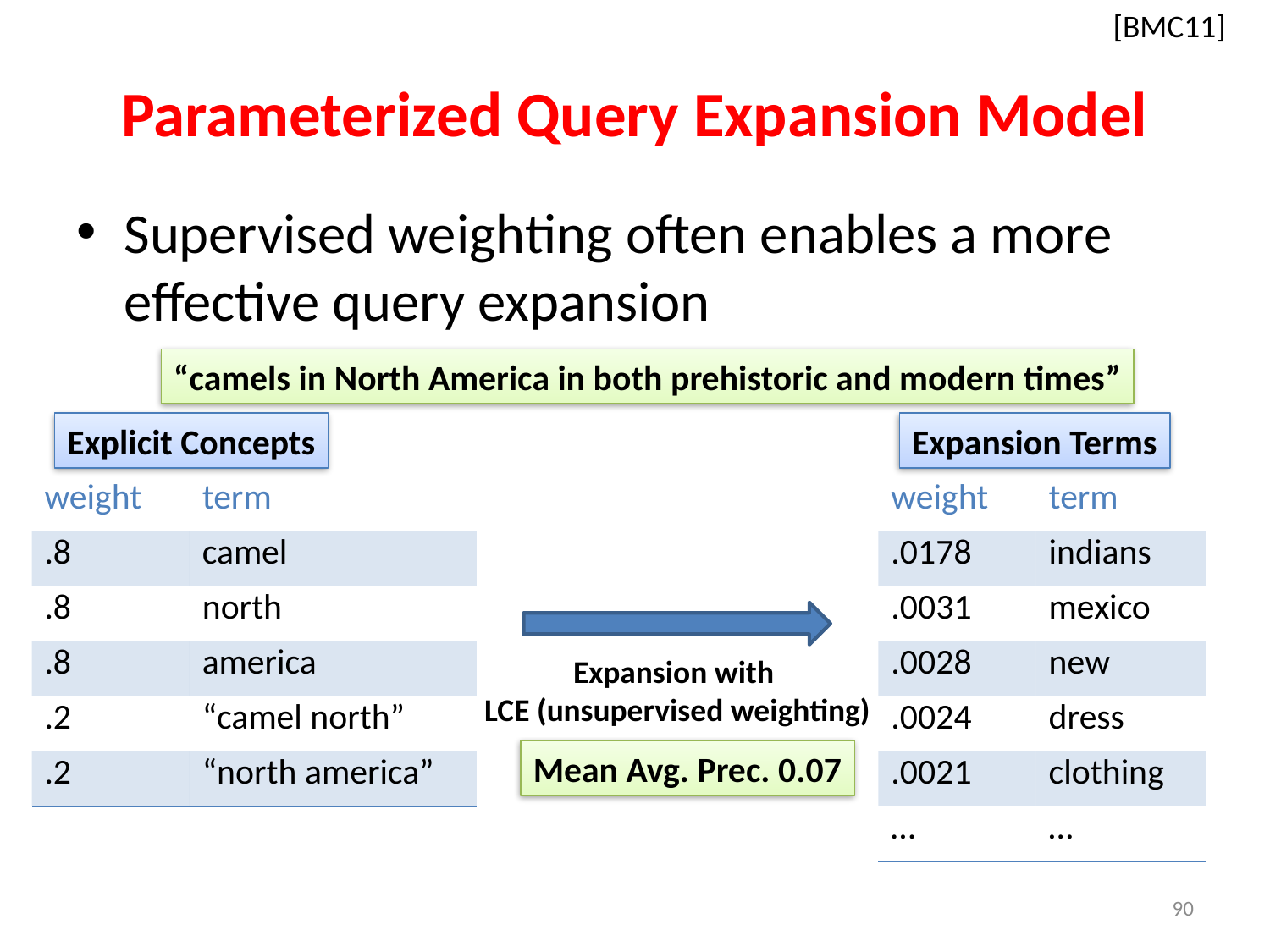

[BMC11]

# Parameterized Query Expansion Model

Supervised weighting often enables a more effective query expansion
“camels in North America in both prehistoric and modern times”
Explicit Concepts
Expansion Terms
| weight | term |
| --- | --- |
| .8 | camel |
| .8 | north |
| .8 | america |
| .2 | “camel north” |
| .2 | “north america” |
| weight | term |
| --- | --- |
| .0178 | indians |
| .0031 | mexico |
| .0028 | new |
| .0024 | dress |
| .0021 | clothing |
| … | … |

Expansion with
LCE (unsupervised weighting)
Mean Avg. Prec. 0.07